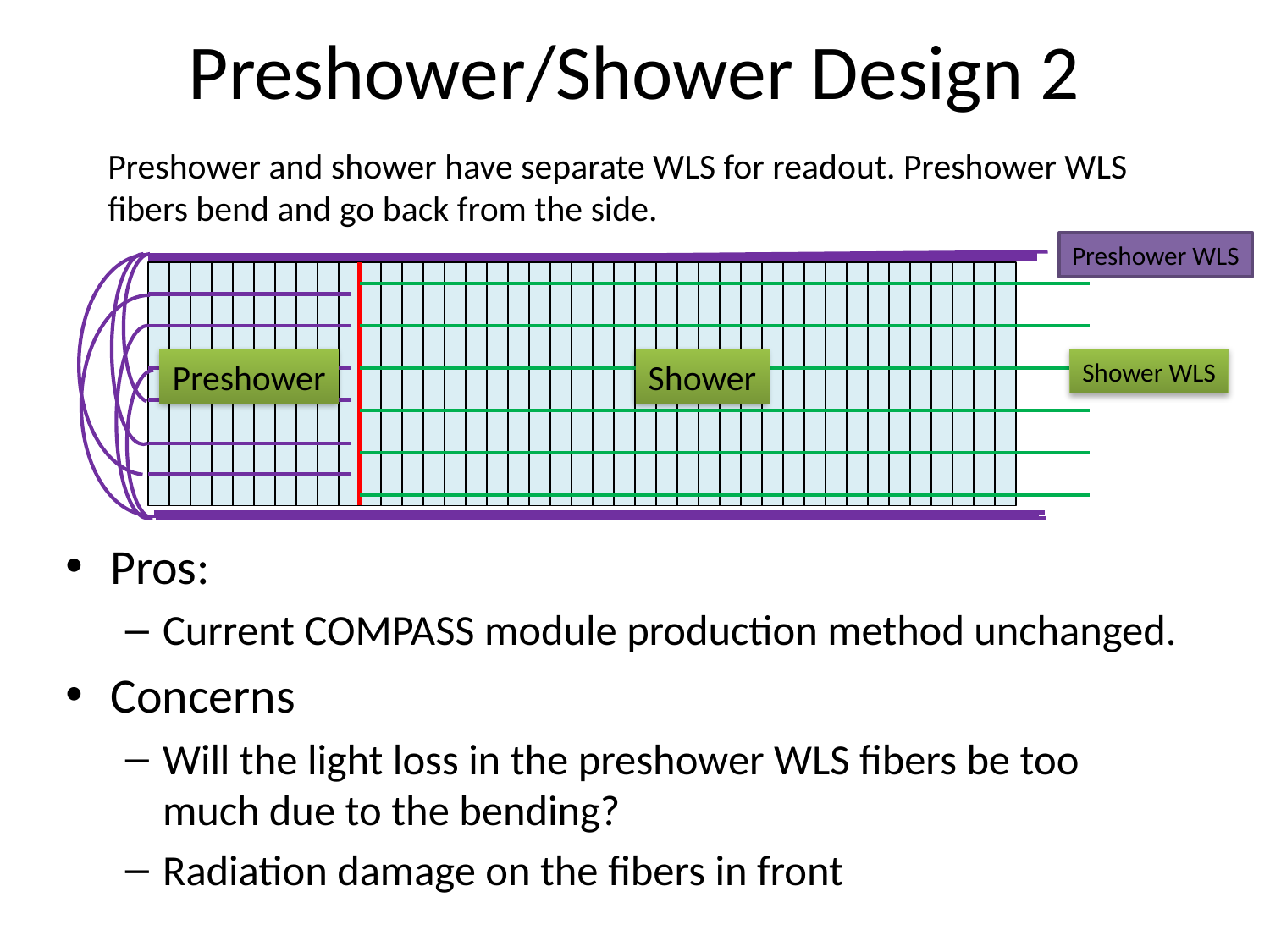

# Preshower/Shower Design 2
Preshower and shower have separate WLS for readout. Preshower WLS fibers bend and go back from the side.
Preshower WLS

Preshower
Shower
Shower WLS

Pros:
Current COMPASS module production method unchanged.
Concerns
Will the light loss in the preshower WLS fibers be too much due to the bending?
Radiation damage on the fibers in front